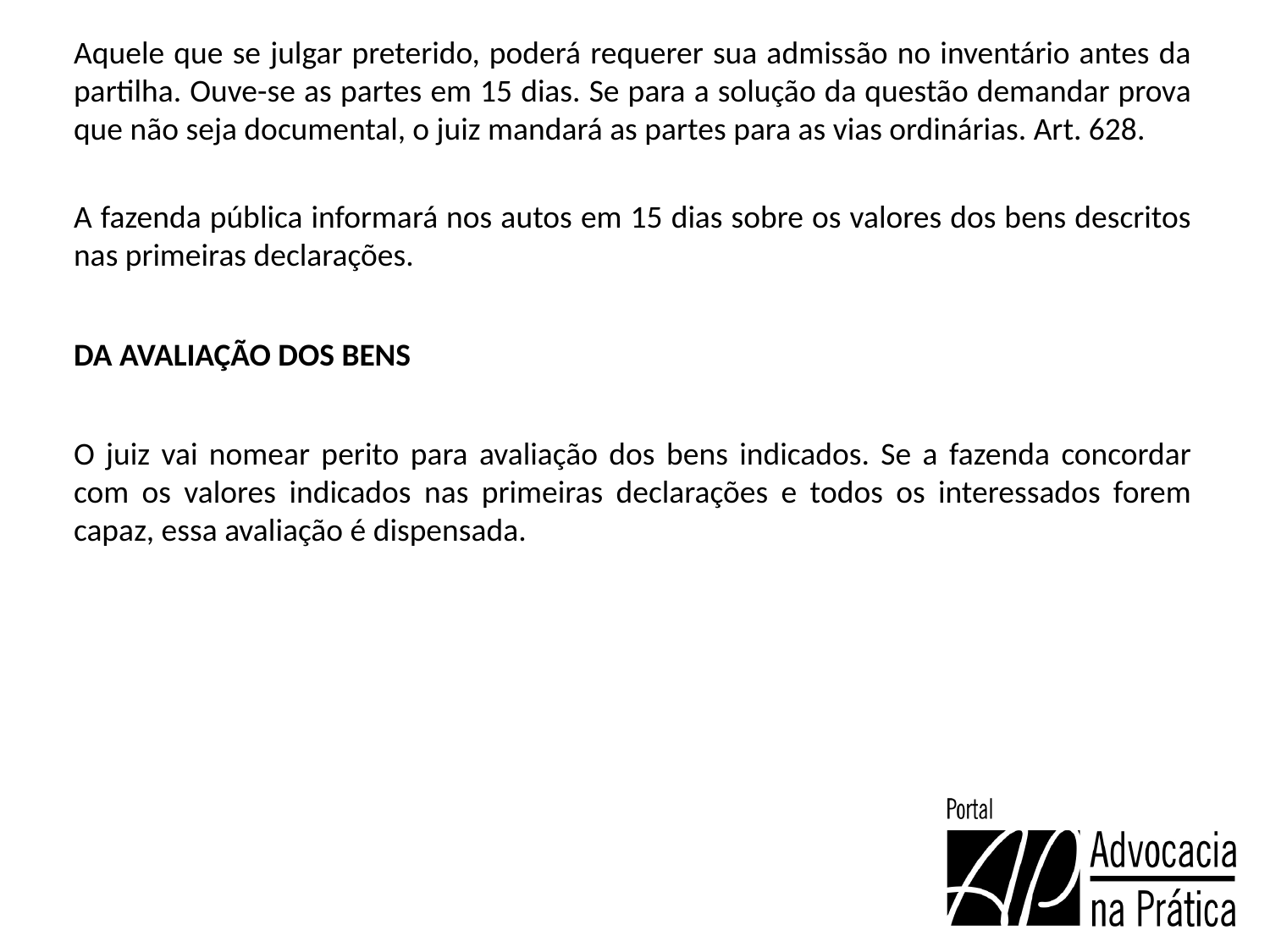

Aquele que se julgar preterido, poderá requerer sua admissão no inventário antes da partilha. Ouve-se as partes em 15 dias. Se para a solução da questão demandar prova que não seja documental, o juiz mandará as partes para as vias ordinárias. Art. 628.
A fazenda pública informará nos autos em 15 dias sobre os valores dos bens descritos nas primeiras declarações.

DA AVALIAÇÃO DOS BENS

O juiz vai nomear perito para avaliação dos bens indicados. Se a fazenda concordar com os valores indicados nas primeiras declarações e todos os interessados forem capaz, essa avaliação é dispensada.